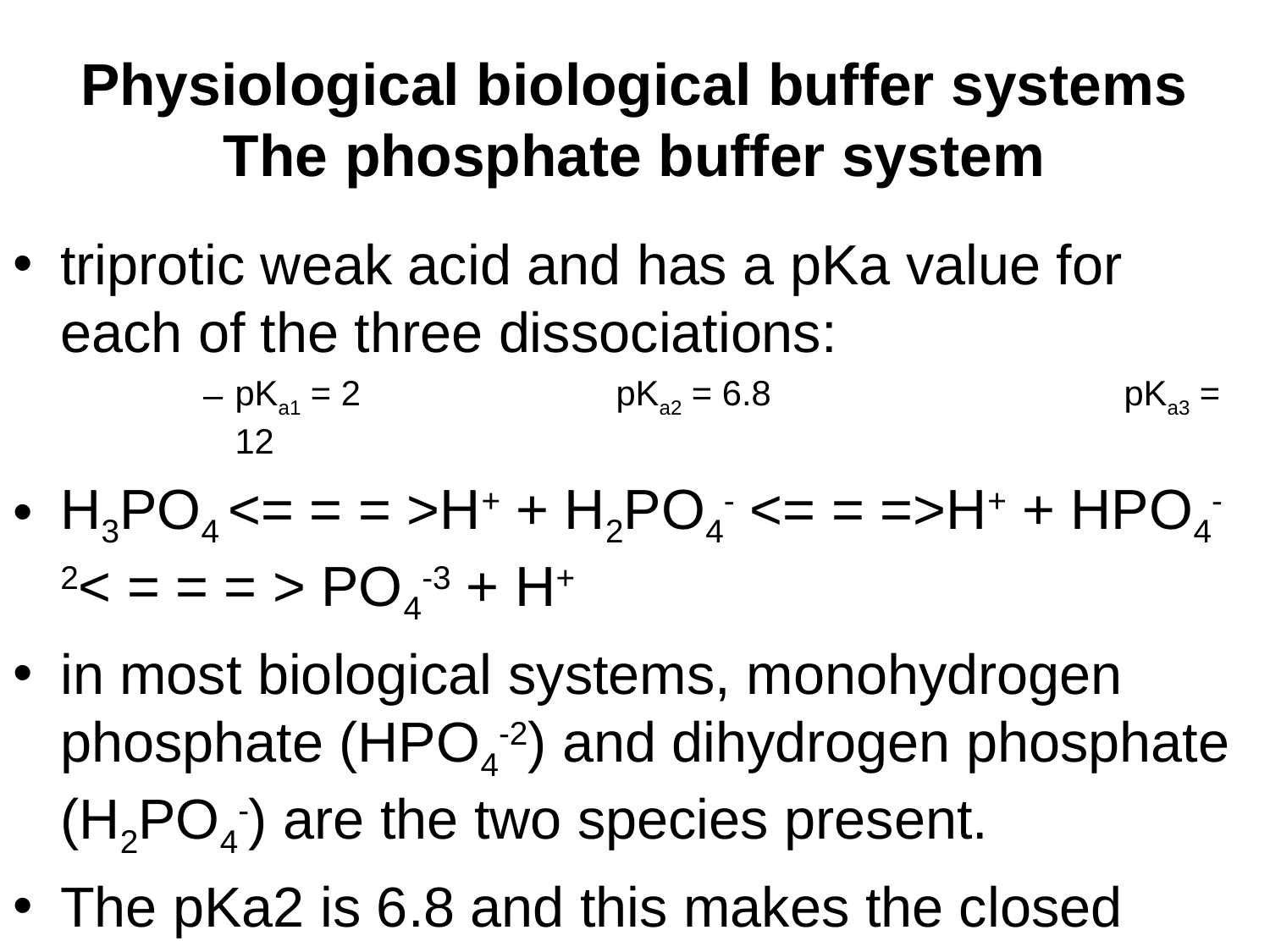

# Physiological biological buffer systems The phosphate buffer system
triprotic weak acid and has a pKa value for each of the three dissociations:
pKa1 = 2 		pKa2 = 6.8 			pKa3 = 12
H3PO4 <= = = >H+ + H2PO4- <= = =>H+ + HPO4-2< = = = > PO4-3 + H+
in most biological systems, monohydrogen phosphate (HPO4-2) and dihydrogen phosphate (H2PO4-) are the two species present.
The pKa2 is 6.8 and this makes the closed phosphate buffer system a good buffer intracellularly and in urine.
phosphate IS  more effective intracellularly and in urine because its concentration is much higher here than in extracellular fluid.